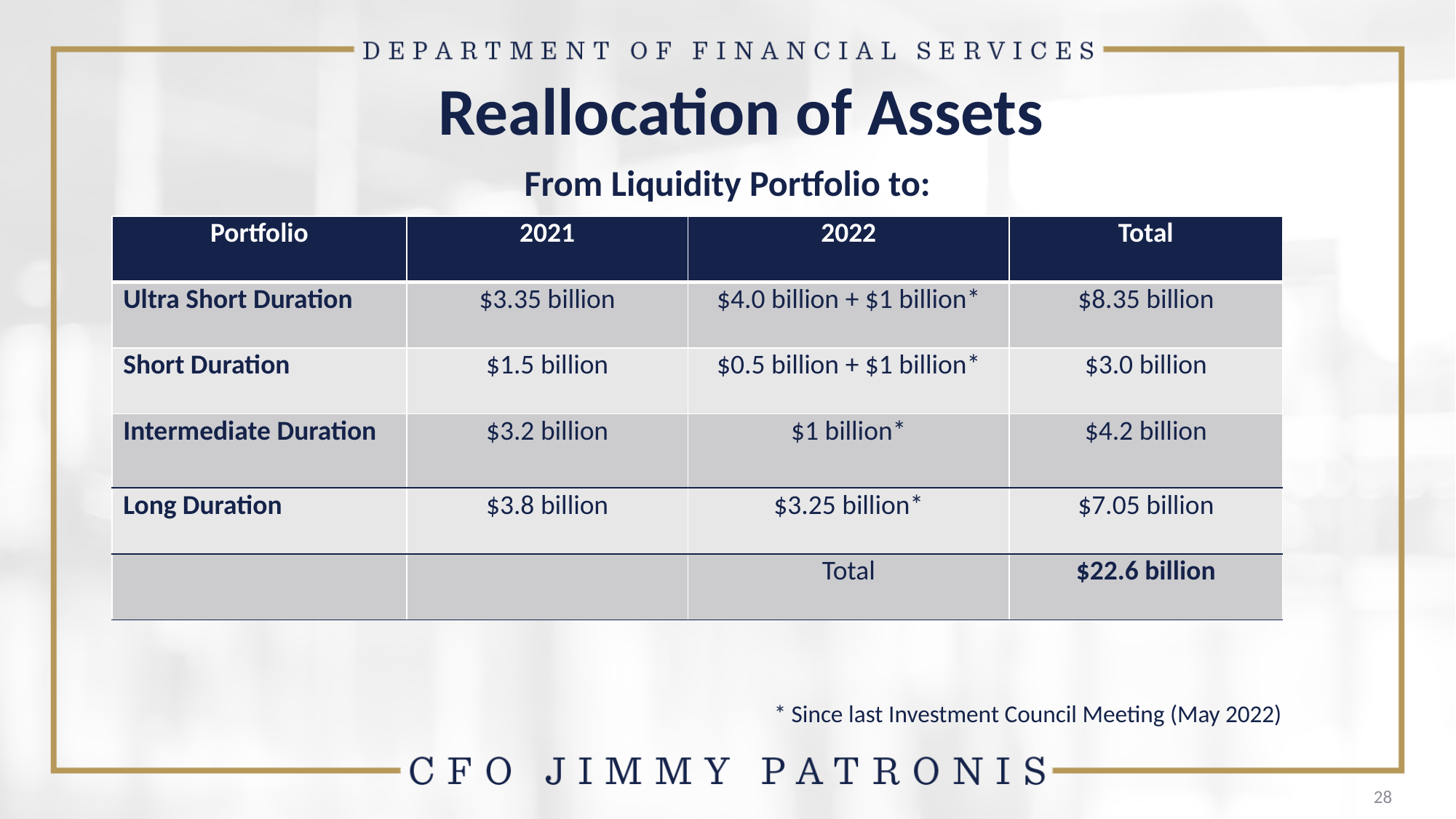

# Reallocation of Assets
From Liquidity Portfolio to:

| Portfolio | 2021 | 2022 | Total |
| --- | --- | --- | --- |
| Ultra Short Duration | $3.35 billion | $4.0 billion + $1 billion\* | $8.35 billion |
| Short Duration | $1.5 billion | $0.5 billion + $1 billion\* | $3.0 billion |
| Intermediate Duration | $3.2 billion | $1 billion\* | $4.2 billion |
| Long Duration | $3.8 billion | $3.25 billion\* | $7.05 billion |
|  |  | Total | $22.6 billion |
* Since last Investment Council Meeting (May 2022)
28